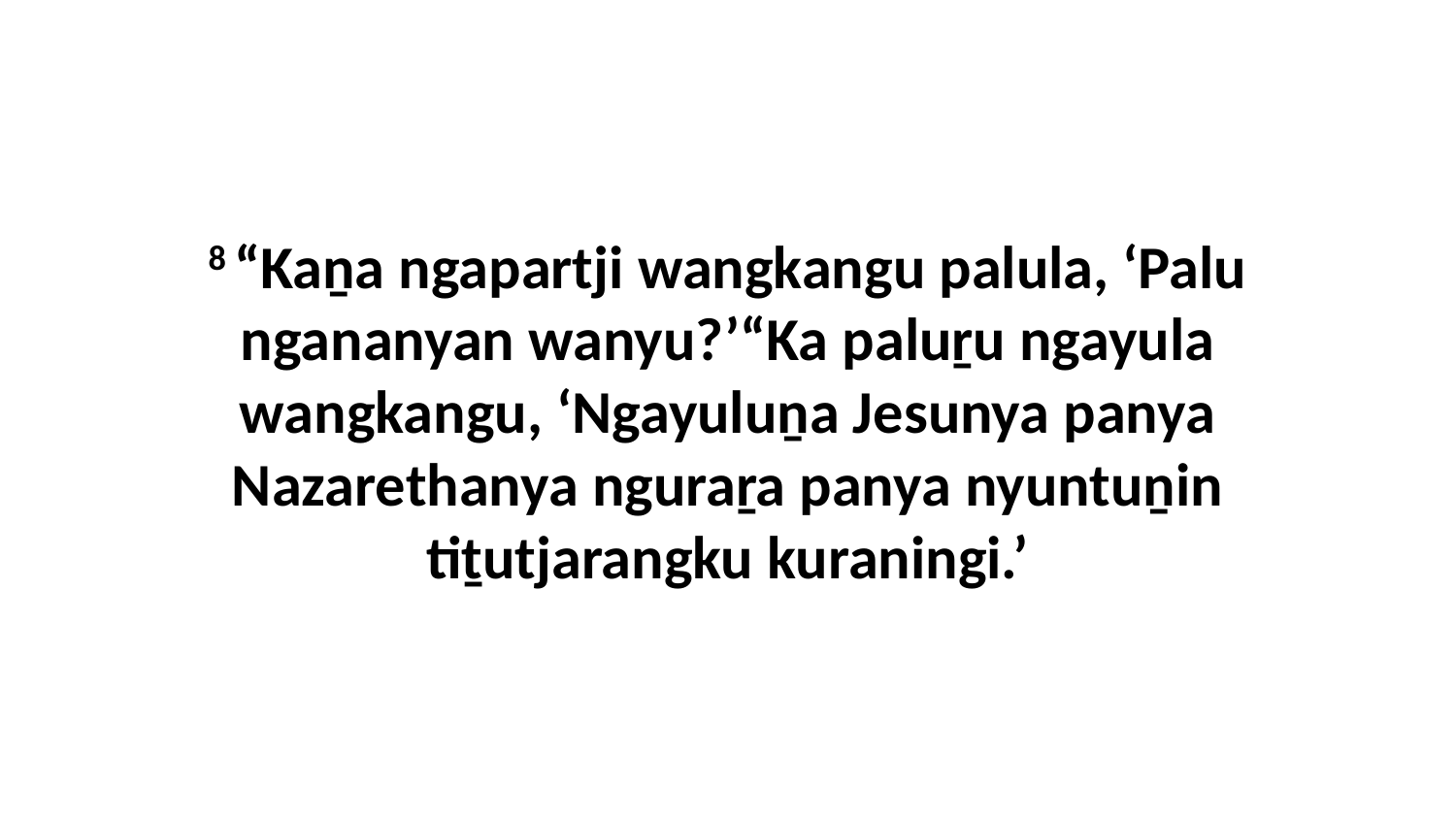

8 “Kaṉa ngapartji wangkangu palula, ‘Palu ngananyan wanyu?’“Ka paluṟu ngayula wangkangu, ‘Ngayuluṉa Jesunya panya Nazarethanya nguraṟa panya nyuntuṉin tiṯutjarangku kuraningi.’